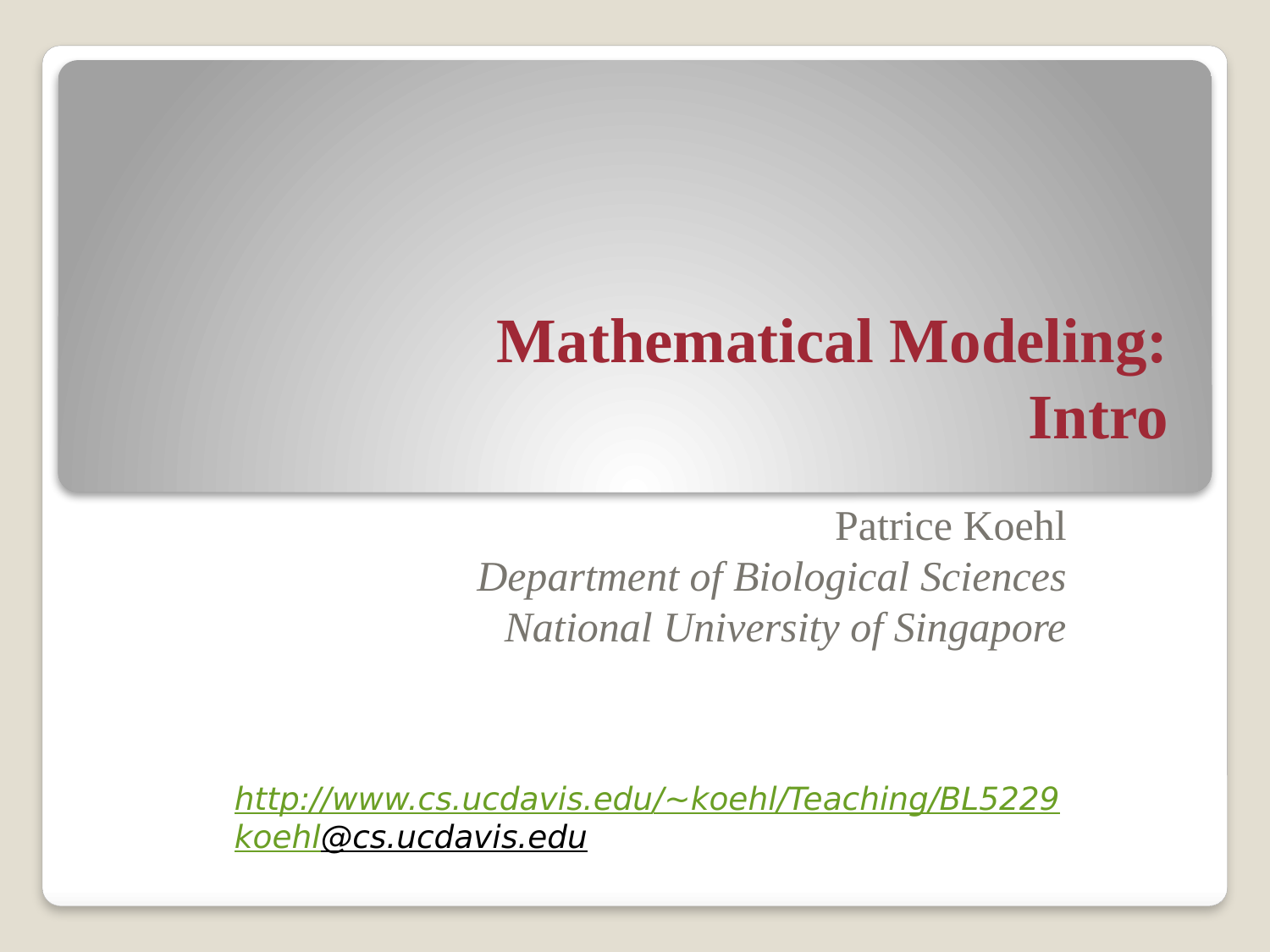

# Mathematical Modeling: Intro
Patrice Koehl
Department of Biological Sciences
National University of Singapore

http://www.cs.ucdavis.edu/~koehl/Teaching/BL5229
koehl@cs.ucdavis.edu